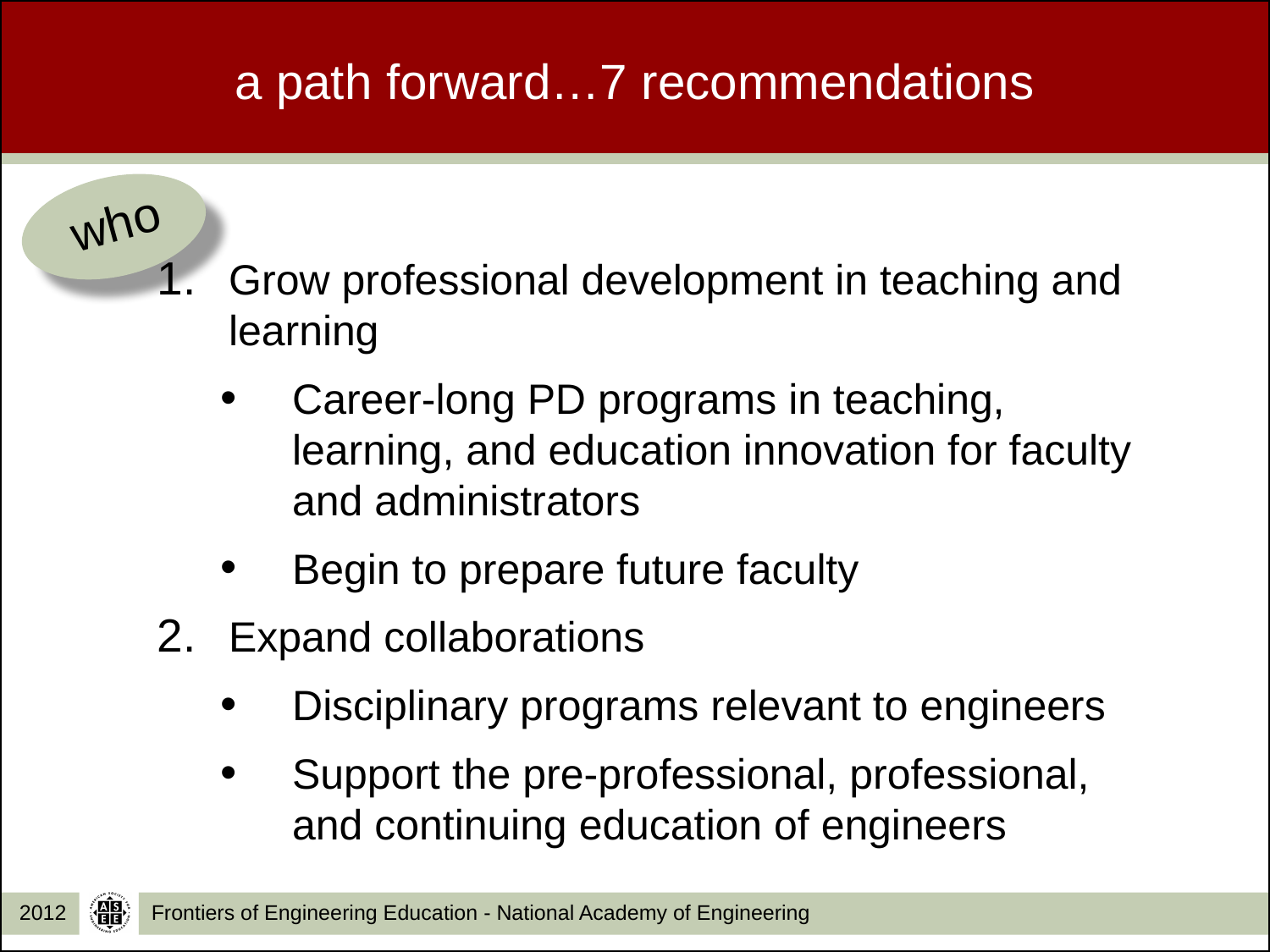

a path forward…7 recommendations

who
Grow professional development in teaching and learning
Career-long PD programs in teaching, learning, and education innovation for faculty and administrators
Begin to prepare future faculty
Expand collaborations
Disciplinary programs relevant to engineers
Support the pre-professional, professional, and continuing education of engineers